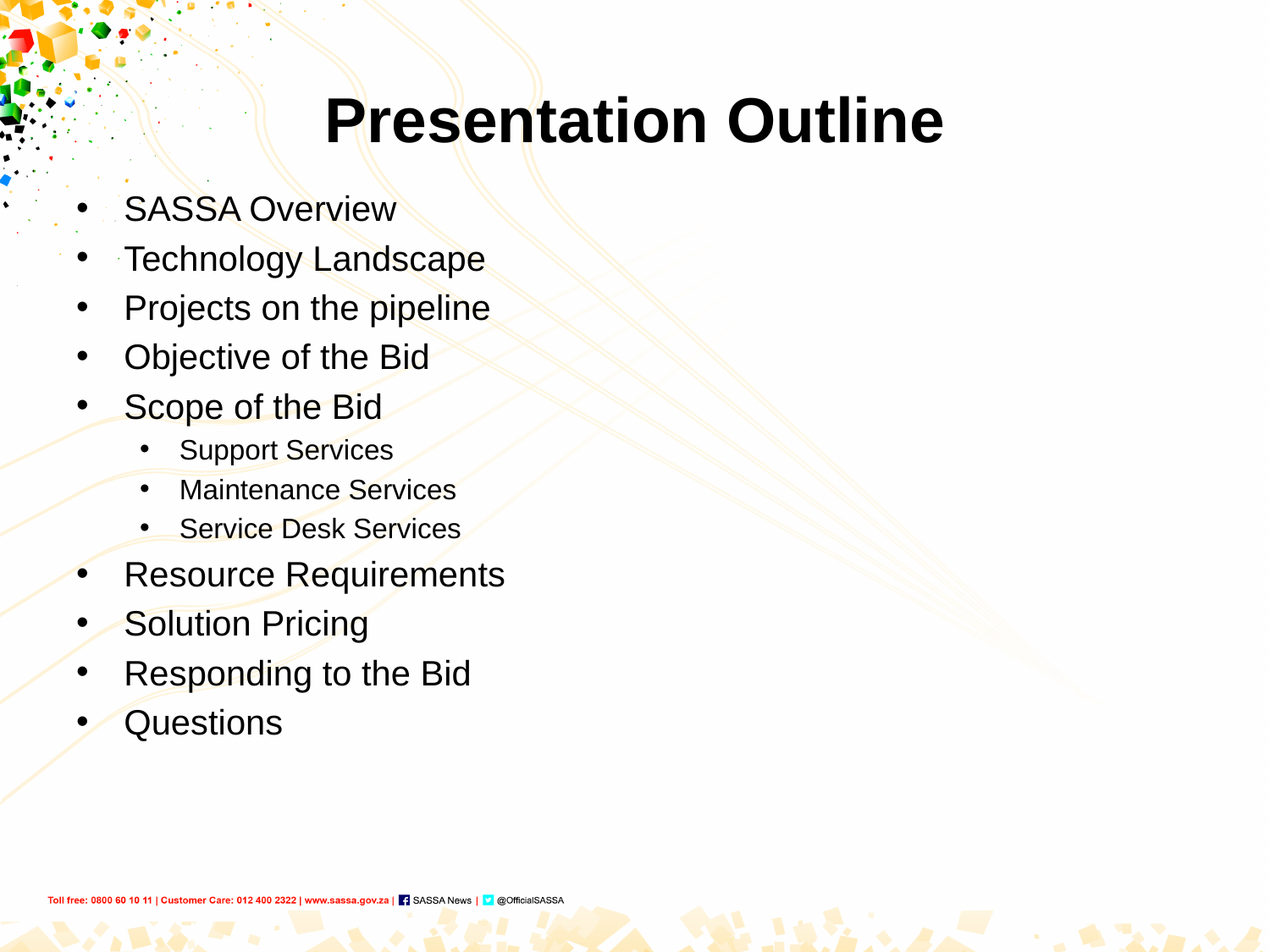

# Presentation Outline
SASSA Overview
Technology Landscape
Projects on the pipeline
Objective of the Bid
Scope of the Bid
Support Services
Maintenance Services
Service Desk Services
Resource Requirements
Solution Pricing
Responding to the Bid
Questions